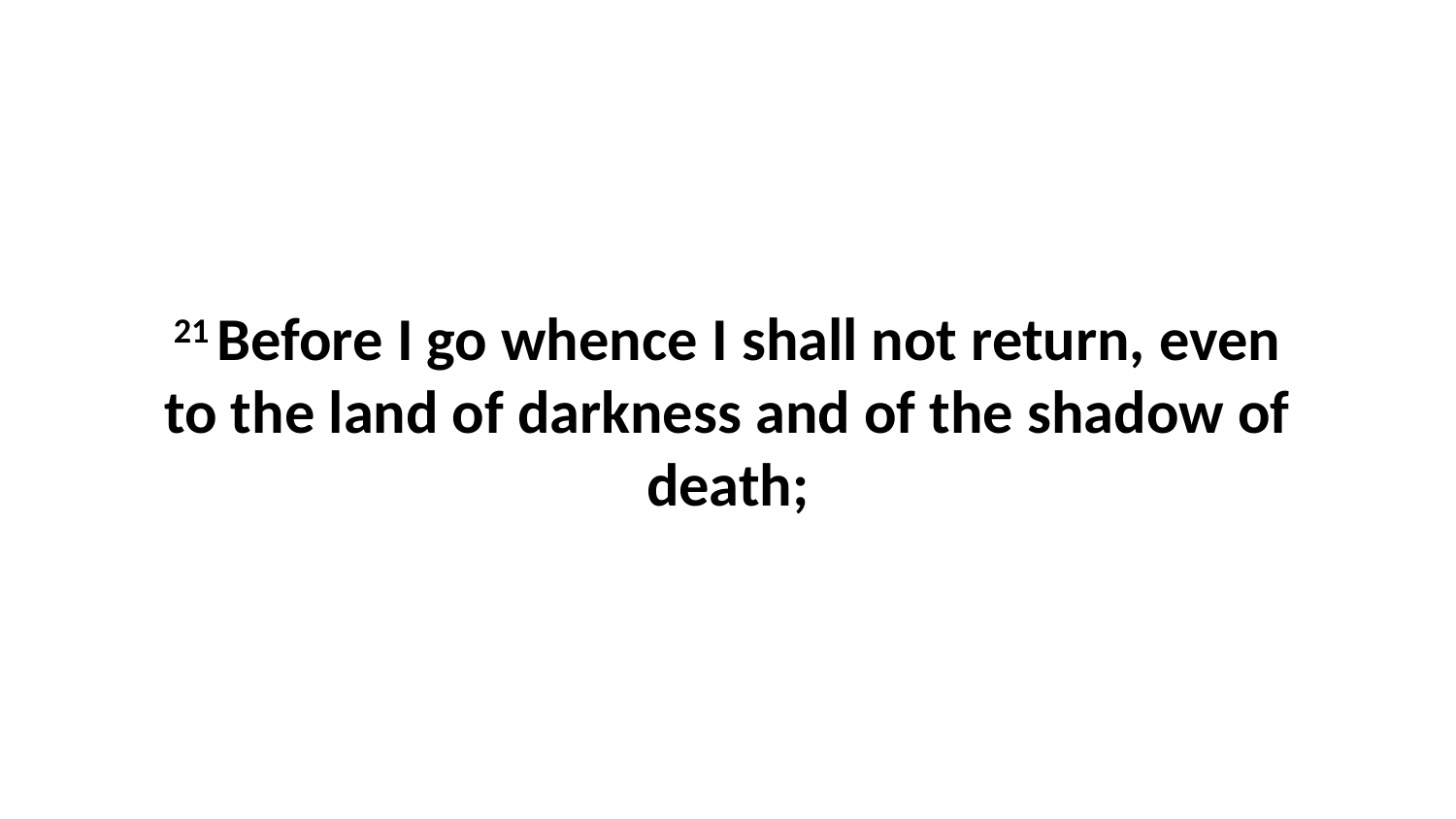

21 Before I go whence I shall not return, even to the land of darkness and of the shadow of death;